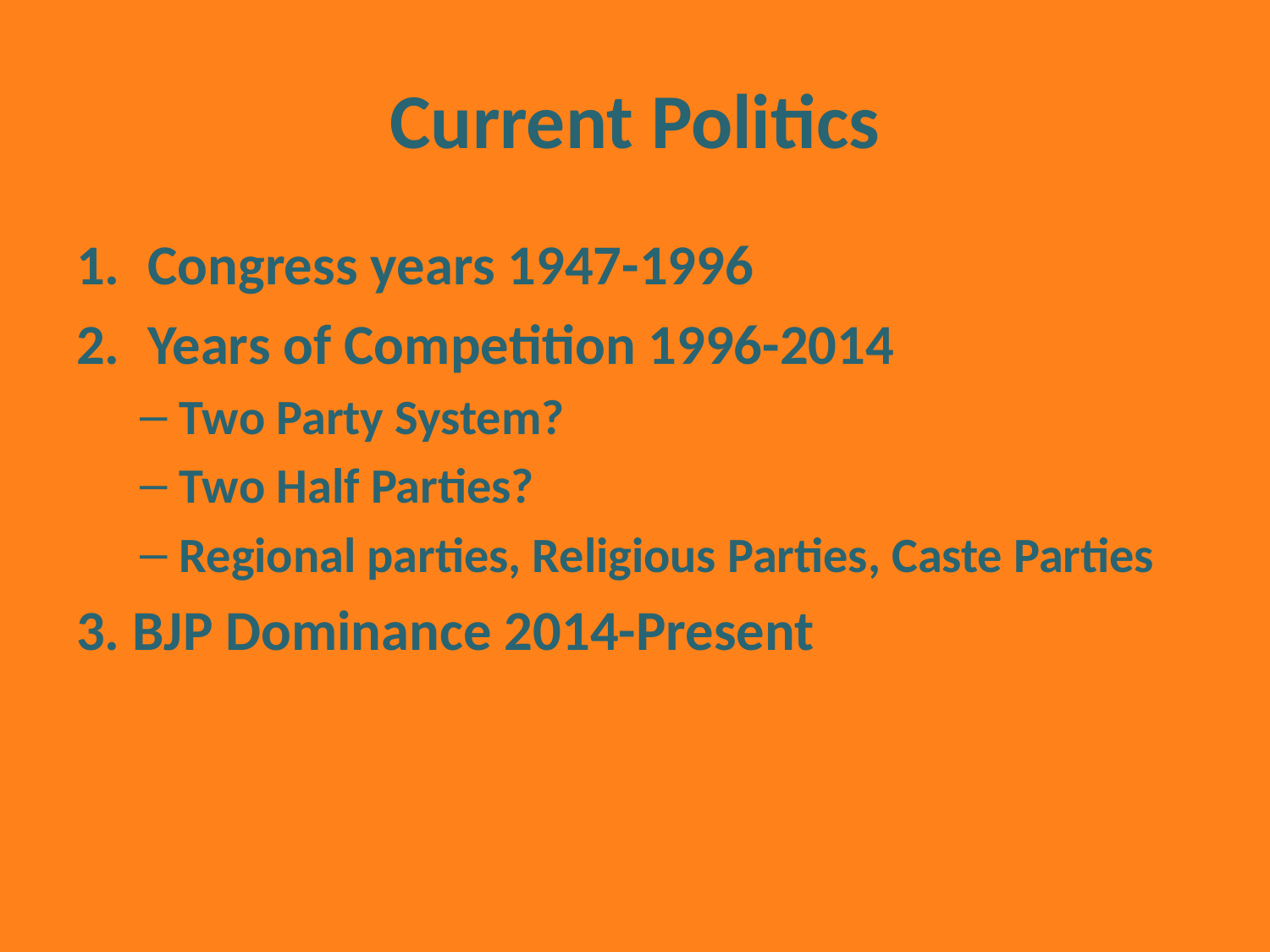

# Current Politics
Congress years 1947-1996
Years of Competition 1996-2014
Two Party System?
Two Half Parties?
Regional parties, Religious Parties, Caste Parties
3. BJP Dominance 2014-Present